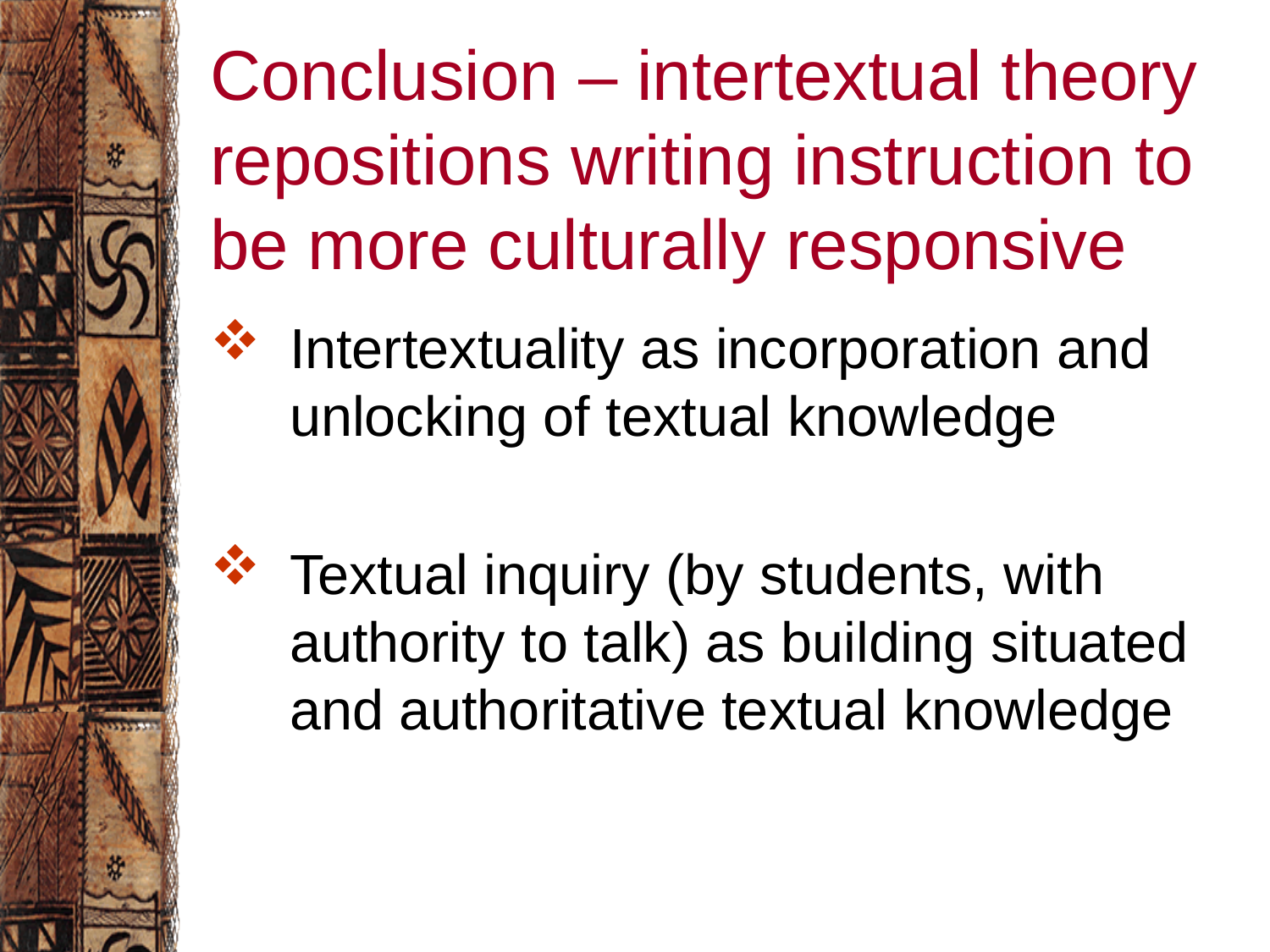

# Conclusion – intertextual theory repositions writing instruction to be more culturally responsive
Intertextuality as incorporation and unlocking of textual knowledge

Textual inquiry (by students, with authority to talk) as building situated and authoritative textual knowledge